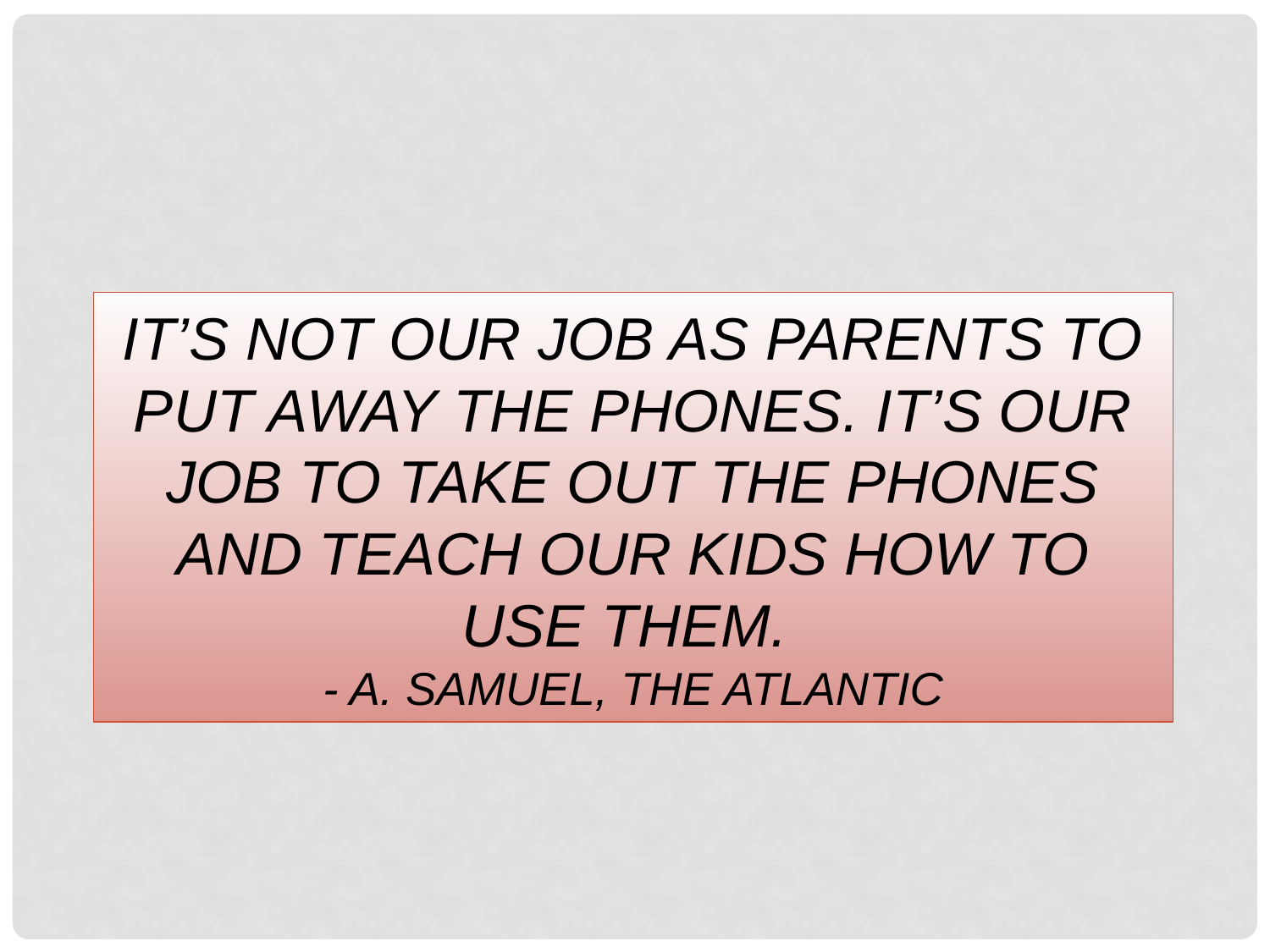

It’s not our job as parents to put away the phones. It’s our job to take out the phones and teach our kids how to use them.
- A. Samuel, The Atlantic